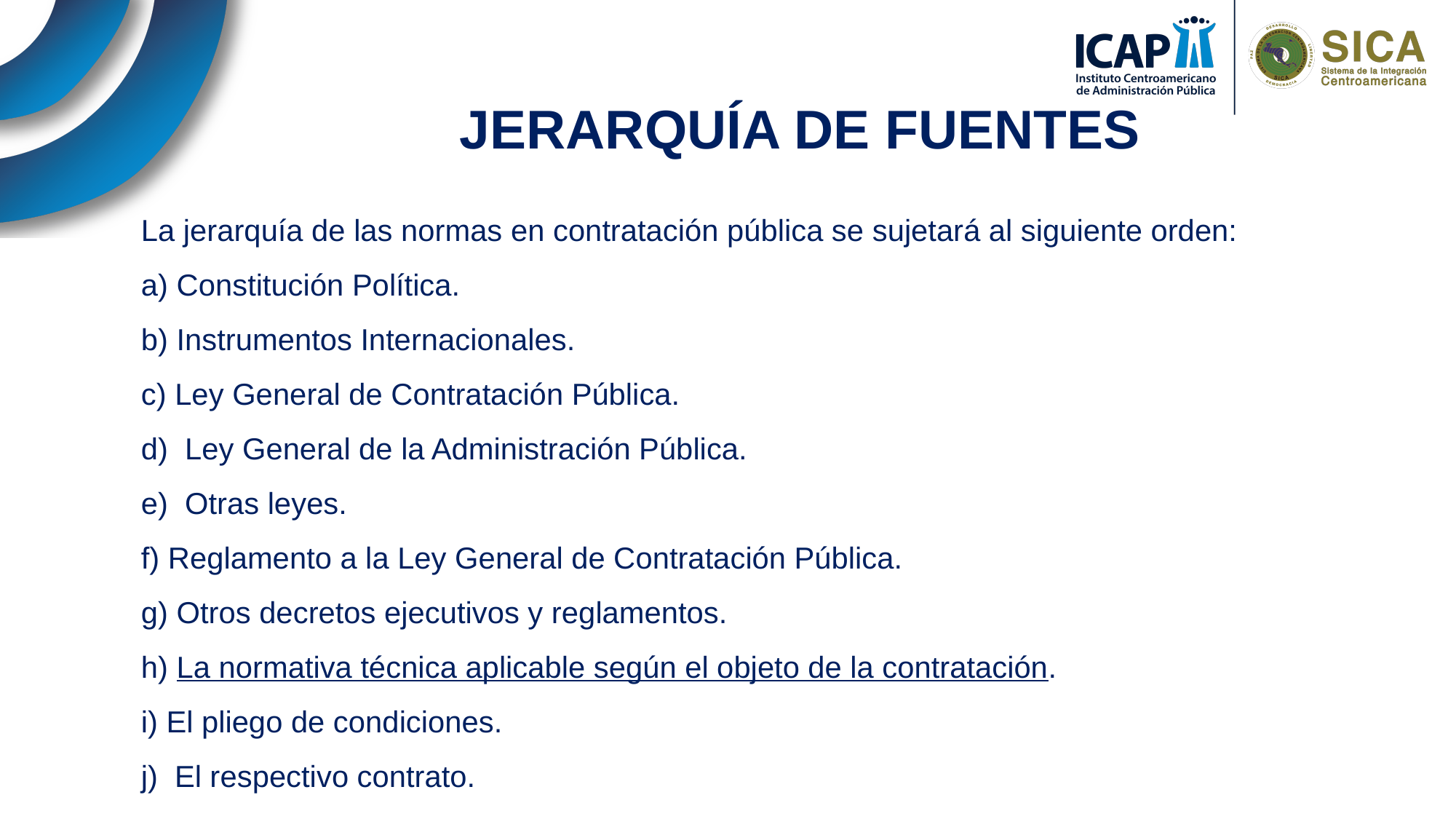

JERARQUÍA DE FUENTES

La jerarquía de las normas en contratación pública se sujetará al siguiente orden:
a) Constitución Política.
b) Instrumentos Internacionales.
c) Ley General de Contratación Pública.
d)  Ley General de la Administración Pública.
e)  Otras leyes.
f) Reglamento a la Ley General de Contratación Pública.
g) Otros decretos ejecutivos y reglamentos.
h) La normativa técnica aplicable según el objeto de la contratación.
i) El pliego de condiciones.
j)  El respectivo contrato.